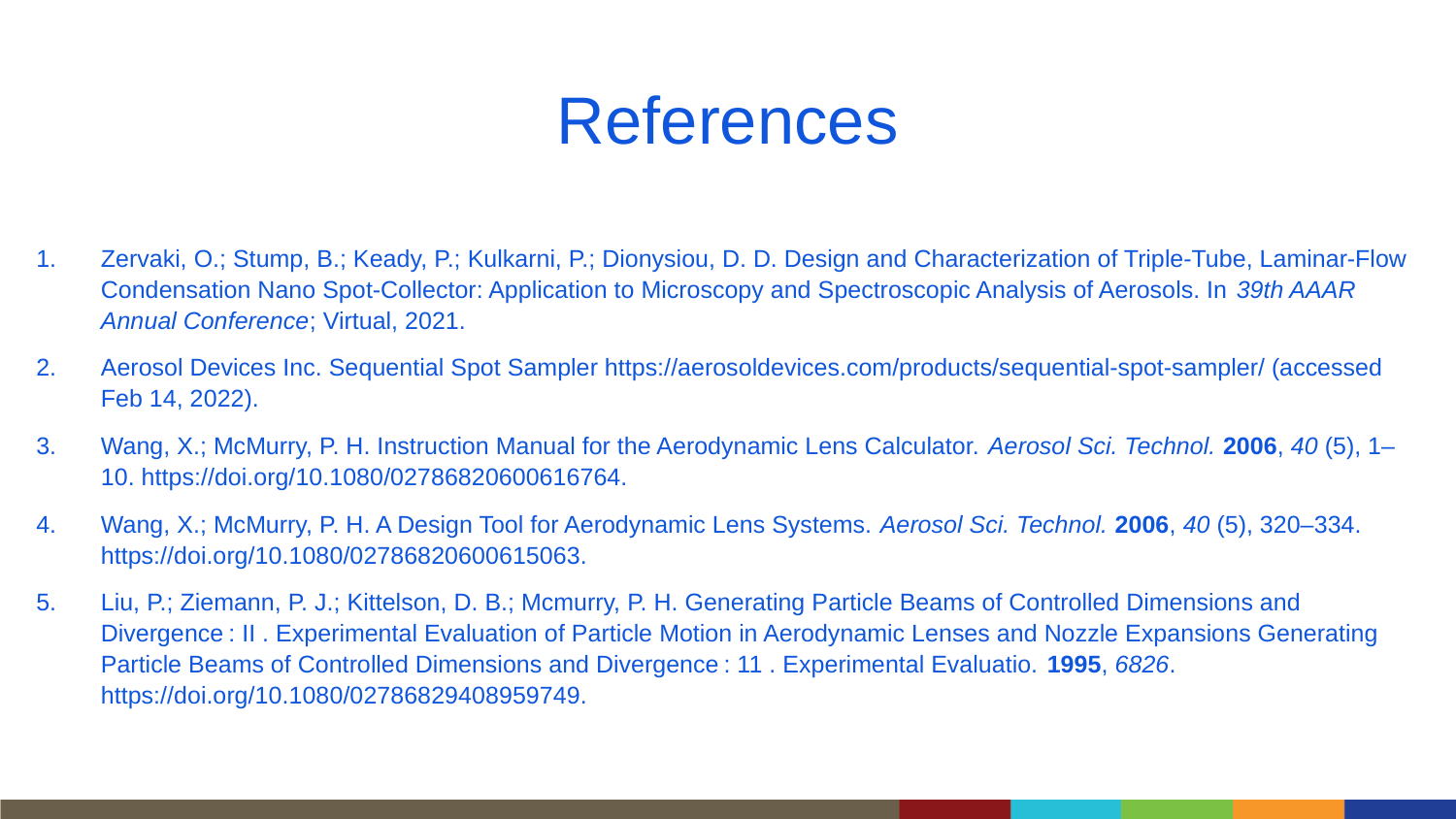

References
1. 	Zervaki, O.; Stump, B.; Keady, P.; Kulkarni, P.; Dionysiou, D. D. Design and Characterization of Triple-Tube, Laminar-Flow Condensation Nano Spot-Collector: Application to Microscopy and Spectroscopic Analysis of Aerosols. In 39th AAAR Annual Conference; Virtual, 2021.
2. 	Aerosol Devices Inc. Sequential Spot Sampler https://aerosoldevices.com/products/sequential-spot-sampler/ (accessed Feb 14, 2022).
3. 	Wang, X.; McMurry, P. H. Instruction Manual for the Aerodynamic Lens Calculator. Aerosol Sci. Technol. 2006, 40 (5), 1–10. https://doi.org/10.1080/02786820600616764.
4. 	Wang, X.; McMurry, P. H. A Design Tool for Aerodynamic Lens Systems. Aerosol Sci. Technol. 2006, 40 (5), 320–334. https://doi.org/10.1080/02786820600615063.
5. 	Liu, P.; Ziemann, P. J.; Kittelson, D. B.; Mcmurry, P. H. Generating Particle Beams of Controlled Dimensions and Divergence : II . Experimental Evaluation of Particle Motion in Aerodynamic Lenses and Nozzle Expansions Generating Particle Beams of Controlled Dimensions and Divergence : 11 . Experimental Evaluatio. 1995, 6826. https://doi.org/10.1080/02786829408959749.